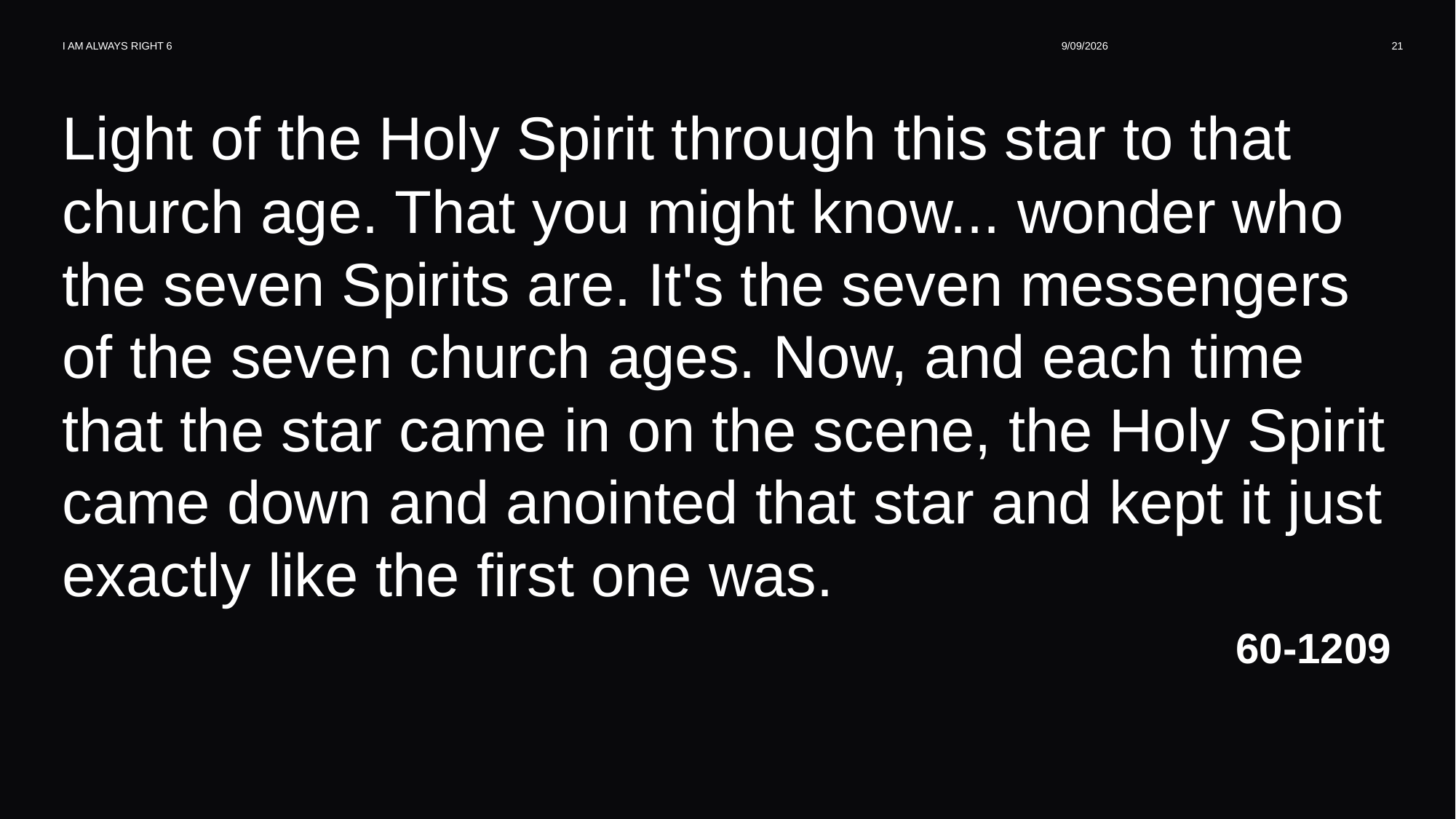

I am Always Right 6
9/09/2026
21
Light of the Holy Spirit through this star to that church age. That you might know... wonder who the seven Spirits are. It's the seven messengers of the seven church ages. Now, and each time that the star came in on the scene, the Holy Spirit came down and anointed that star and kept it just exactly like the first one was.
60-1209